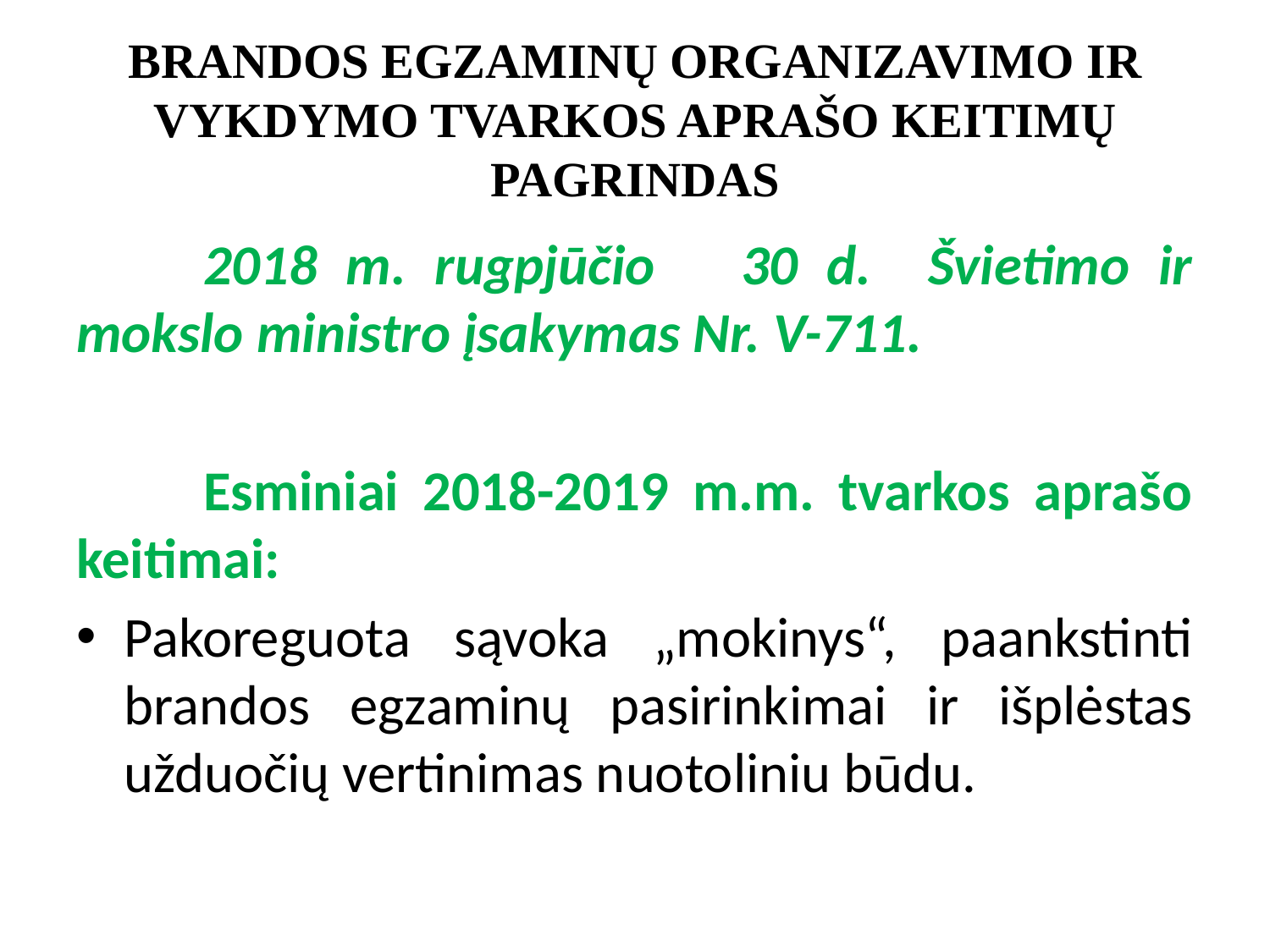

# BRANDOS EGZAMINŲ ORGANIZAVIMO IR VYKDYMO TVARKOS APRAŠO KEITIMŲ PAGRINDAS
	2018 m. rugpjūčio   30 d.  Švietimo ir mokslo ministro įsakymas Nr. V-711.

	Esminiai 2018-2019 m.m. tvarkos aprašo keitimai:
Pakoreguota sąvoka „mokinys“, paankstinti brandos egzaminų pasirinkimai ir išplėstas užduočių vertinimas nuotoliniu būdu.